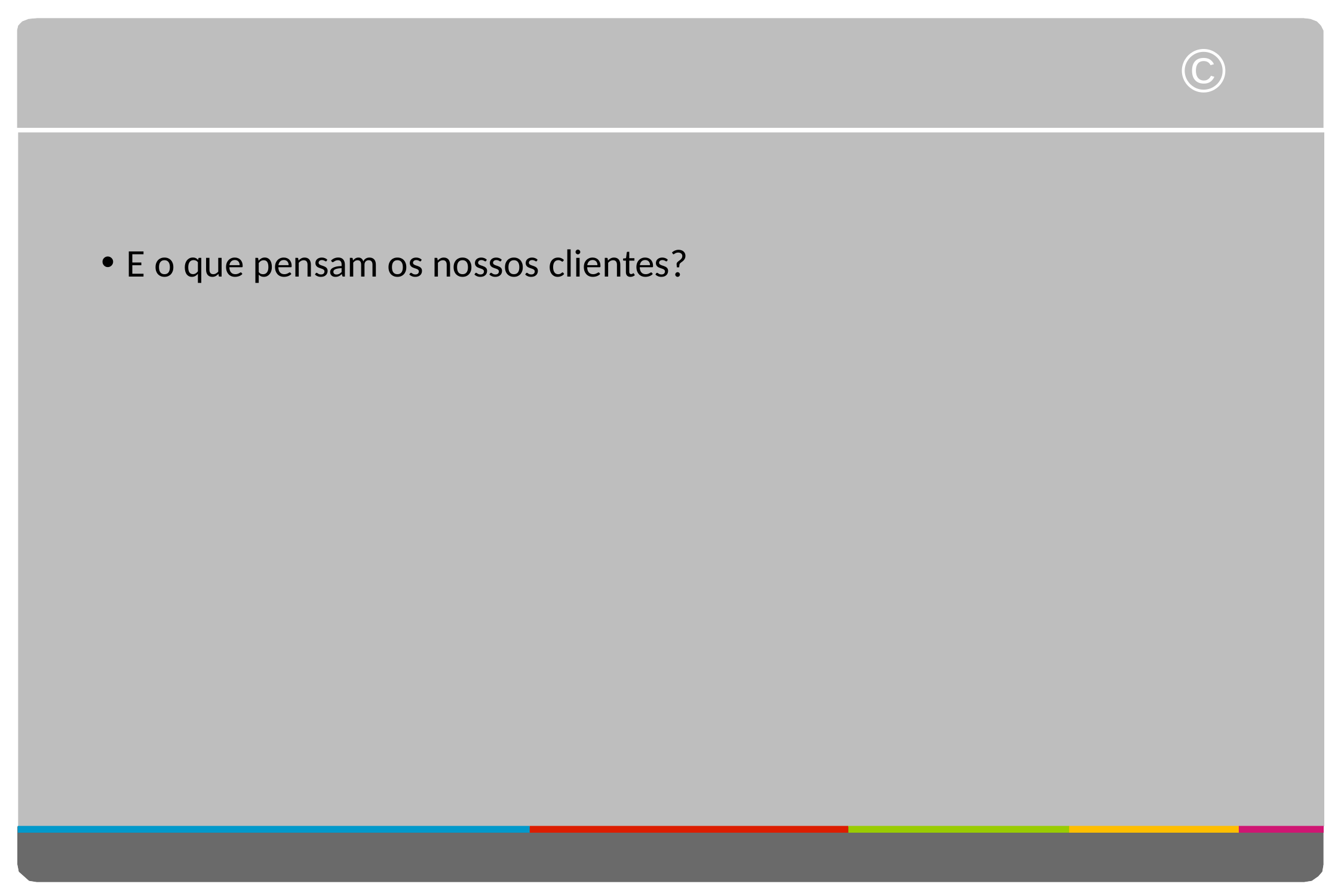

E o que pensam os nossos clientes?